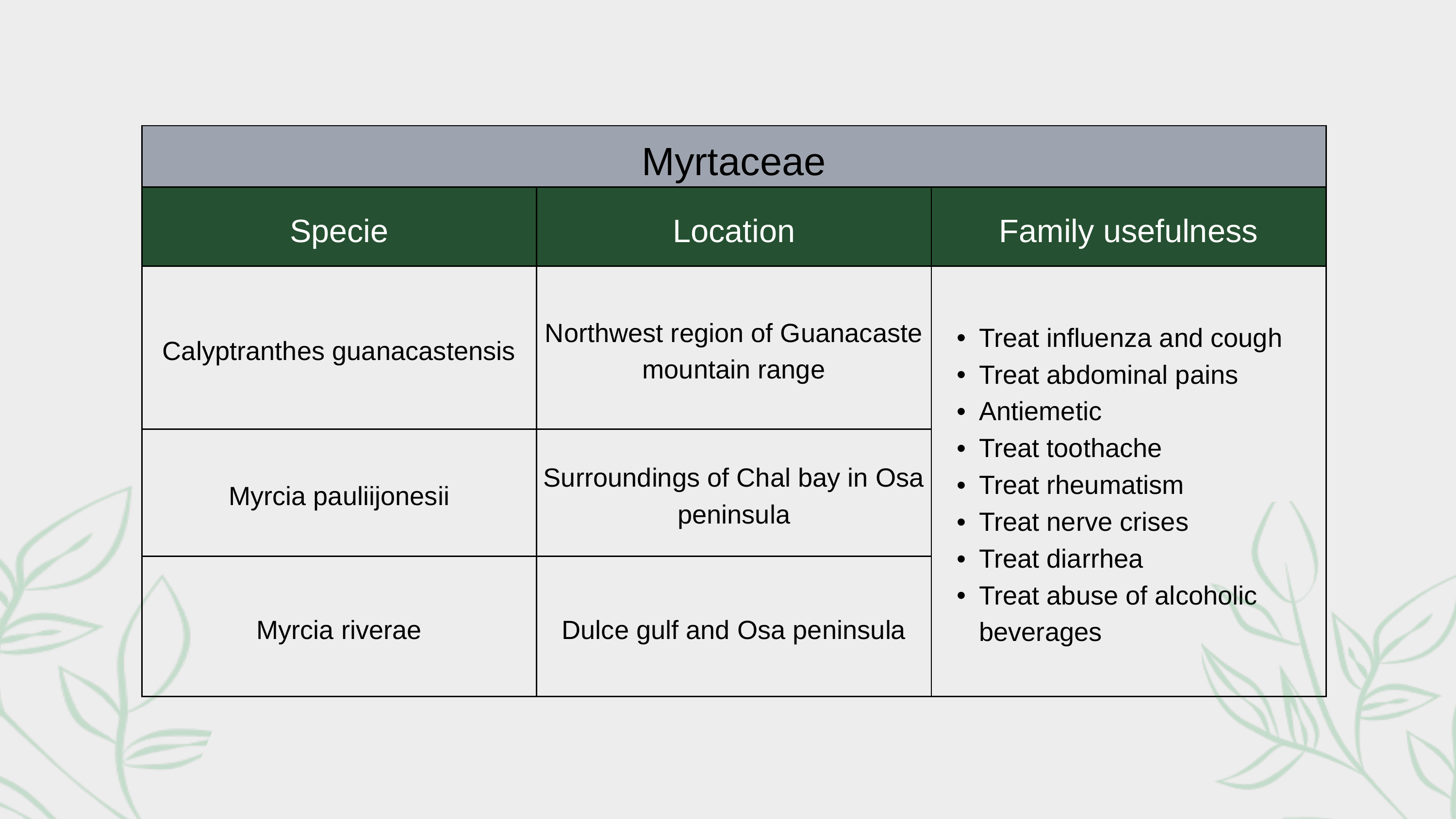

| Myrtaceae | Myrtaceae | Myrtaceae |
| --- | --- | --- |
| Specie | Location | Family usefulness |
| Calyptranthes guanacastensis | Northwest region of Guanacaste mountain range | Treat influenza and cough Treat abdominal pains Antiemetic Treat toothache Treat rheumatism Treat nerve crises Treat diarrhea Treat abuse of alcoholic beverages |
| Myrcia pauliijonesii | Surroundings of Chal bay in Osa peninsula | Treat influenza and cough Treat abdominal pains Antiemetic Treat toothache Treat rheumatism Treat nerve crises Treat diarrhea Treat abuse of alcoholic beverages |
| Myrcia riverae | Dulce gulf and Osa peninsula | Treat influenza and cough Treat abdominal pains Antiemetic Treat toothache Treat rheumatism Treat nerve crises Treat diarrhea Treat abuse of alcoholic beverages |